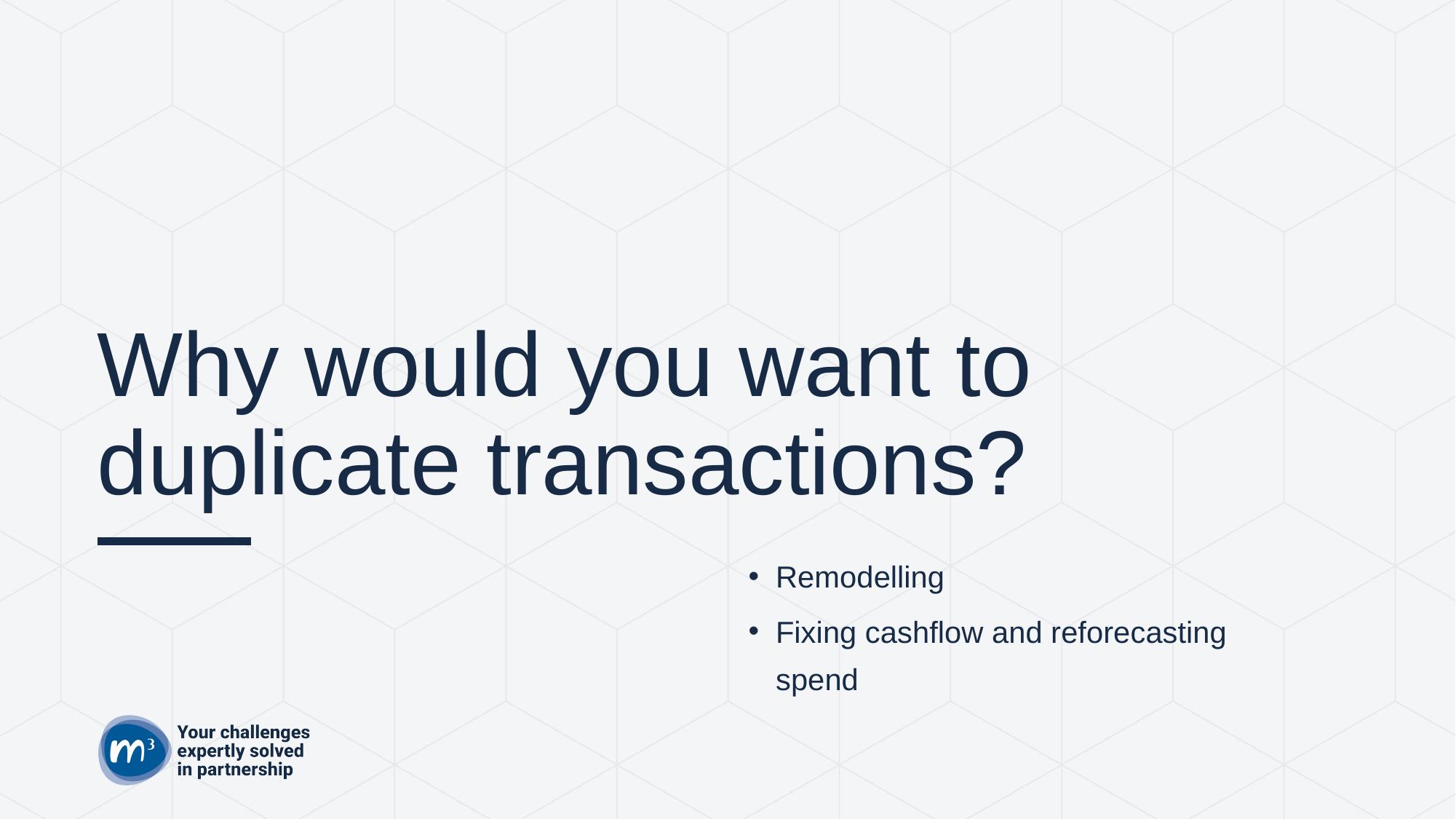

# Why would you want to duplicate transactions?
Remodelling
Fixing cashflow and reforecasting spend